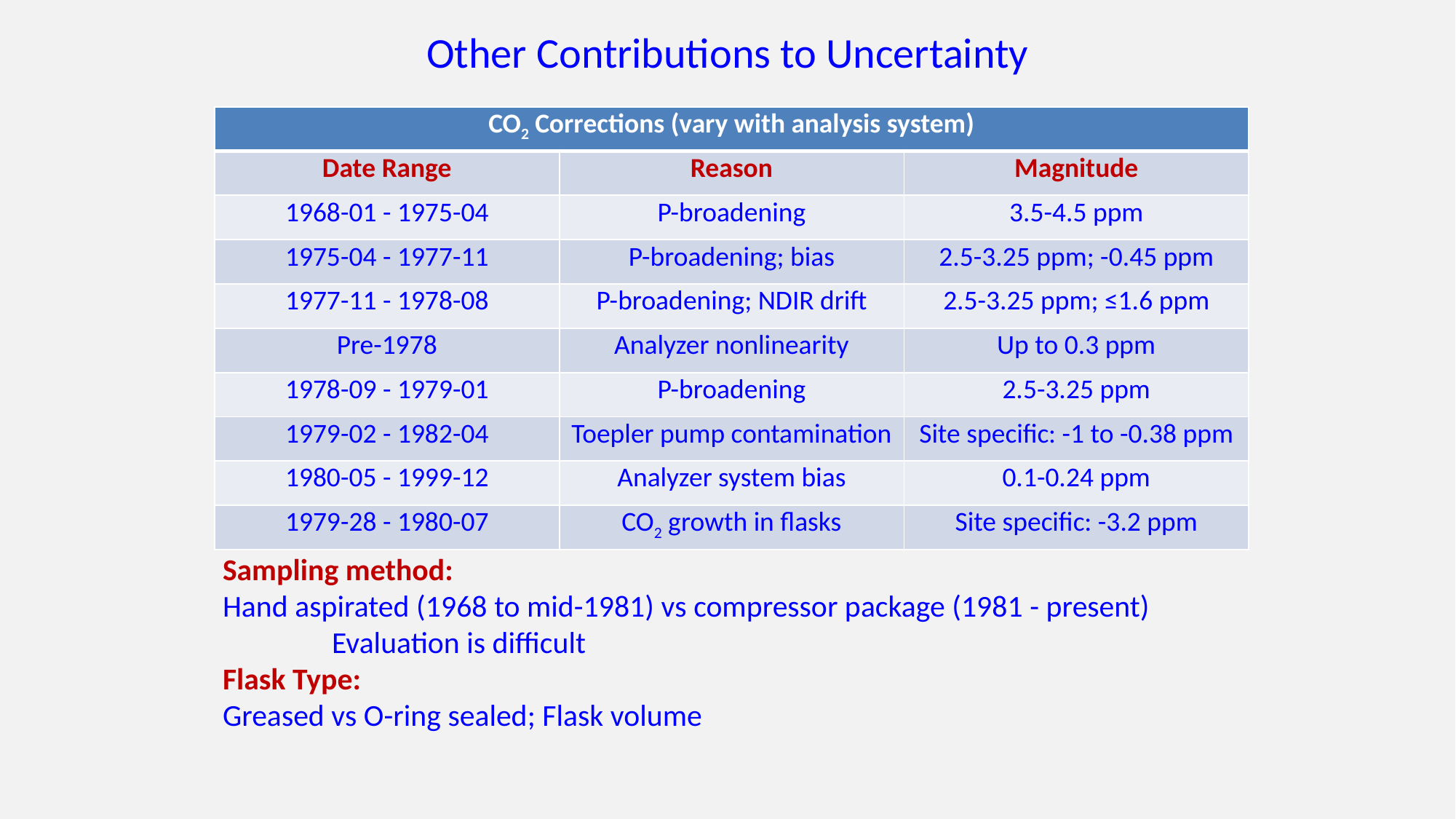

Other Contributions to Uncertainty
| CO2 Corrections (vary with analysis system) |  |  |
| --- | --- | --- |
| Date Range | Reason | Magnitude |
| 1968-01 - 1975-04 | P-broadening | 3.5-4.5 ppm |
| 1975-04 - 1977-11 | P-broadening; bias | 2.5-3.25 ppm; -0.45 ppm |
| 1977-11 - 1978-08 | P-broadening; NDIR drift | 2.5-3.25 ppm; ≤1.6 ppm |
| Pre-1978 | Analyzer nonlinearity | Up to 0.3 ppm |
| 1978-09 - 1979-01 | P-broadening | 2.5-3.25 ppm |
| 1979-02 - 1982-04 | Toepler pump contamination | Site specific: -1 to -0.38 ppm |
| 1980-05 - 1999-12 | Analyzer system bias | 0.1-0.24 ppm |
| 1979-28 - 1980-07 | CO2 growth in flasks | Site specific: -3.2 ppm |
Sampling method:
Hand aspirated (1968 to mid-1981) vs compressor package (1981 - present)
	Evaluation is difficult
Flask Type:
Greased vs O-ring sealed; Flask volume